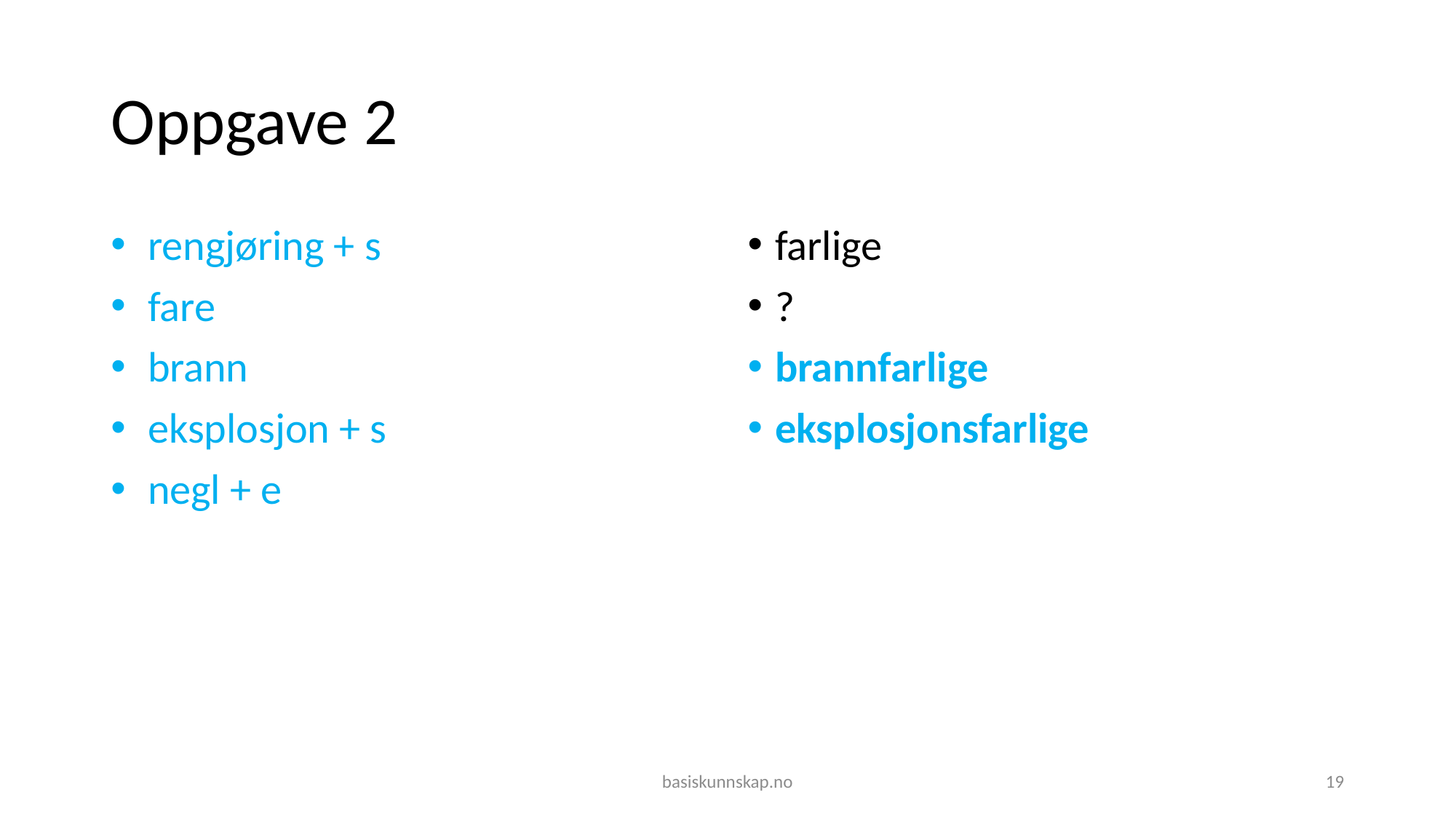

# Oppgave 2
 rengjøring + s
 fare
 brann
 eksplosjon + s
 negl + e
farlige
?
brannfarlige
eksplosjonsfarlige

basiskunnskap.no
19